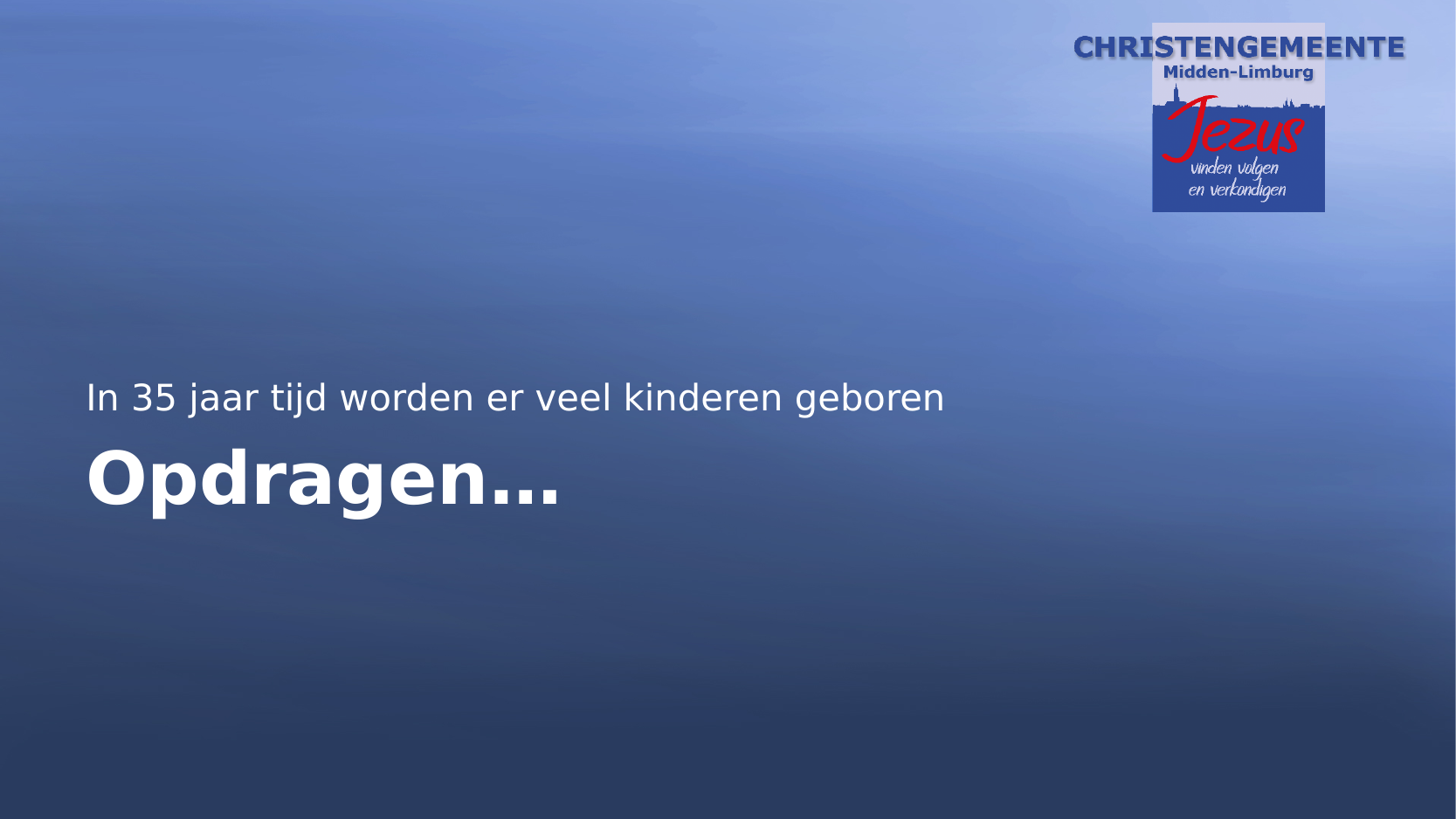

In 35 jaar tijd worden er veel kinderen geboren
# Opdragen…